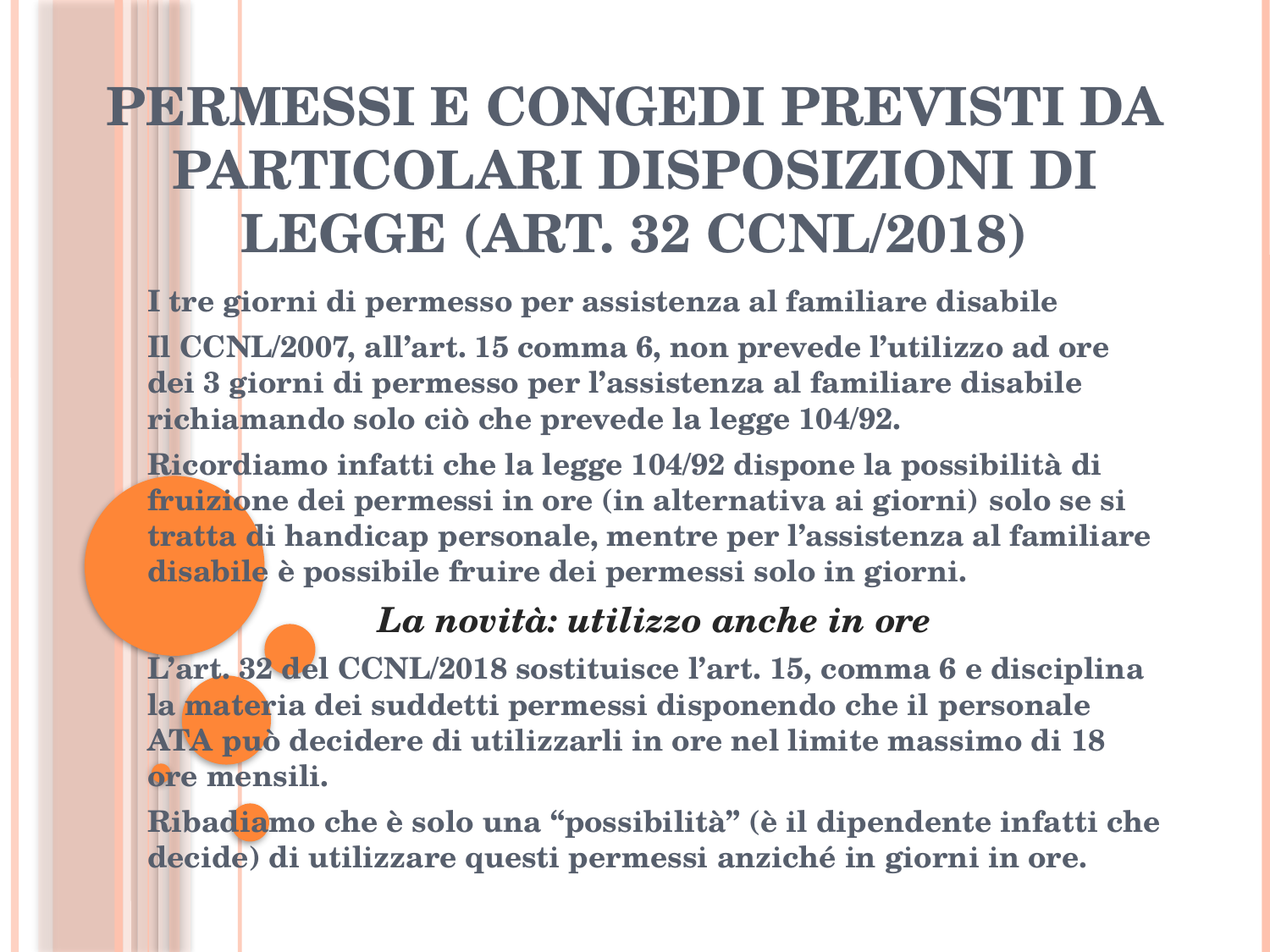

# PERMESSI E CONGEDI PREVISTI DA PARTICOLARI DISPOSIZIONI DI LEGGE (art. 32 CCNL/2018)
I tre giorni di permesso per assistenza al familiare disabile
Il CCNL/2007, all’art. 15 comma 6, non prevede l’utilizzo ad ore dei 3 giorni di permesso per l’assistenza al familiare disabile richiamando solo ciò che prevede la legge 104/92.
Ricordiamo infatti che la legge 104/92 dispone la possibilità di fruizione dei permessi in ore (in alternativa ai giorni) solo se si tratta di handicap personale, mentre per l’assistenza al familiare disabile è possibile fruire dei permessi solo in giorni.
La novità: utilizzo anche in ore
L’art. 32 del CCNL/2018 sostituisce l’art. 15, comma 6 e disciplina la materia dei suddetti permessi disponendo che il personale ATA può decidere di utilizzarli in ore nel limite massimo di 18 ore mensili.
Ribadiamo che è solo una “possibilità” (è il dipendente infatti che decide) di utilizzare questi permessi anziché in giorni in ore.